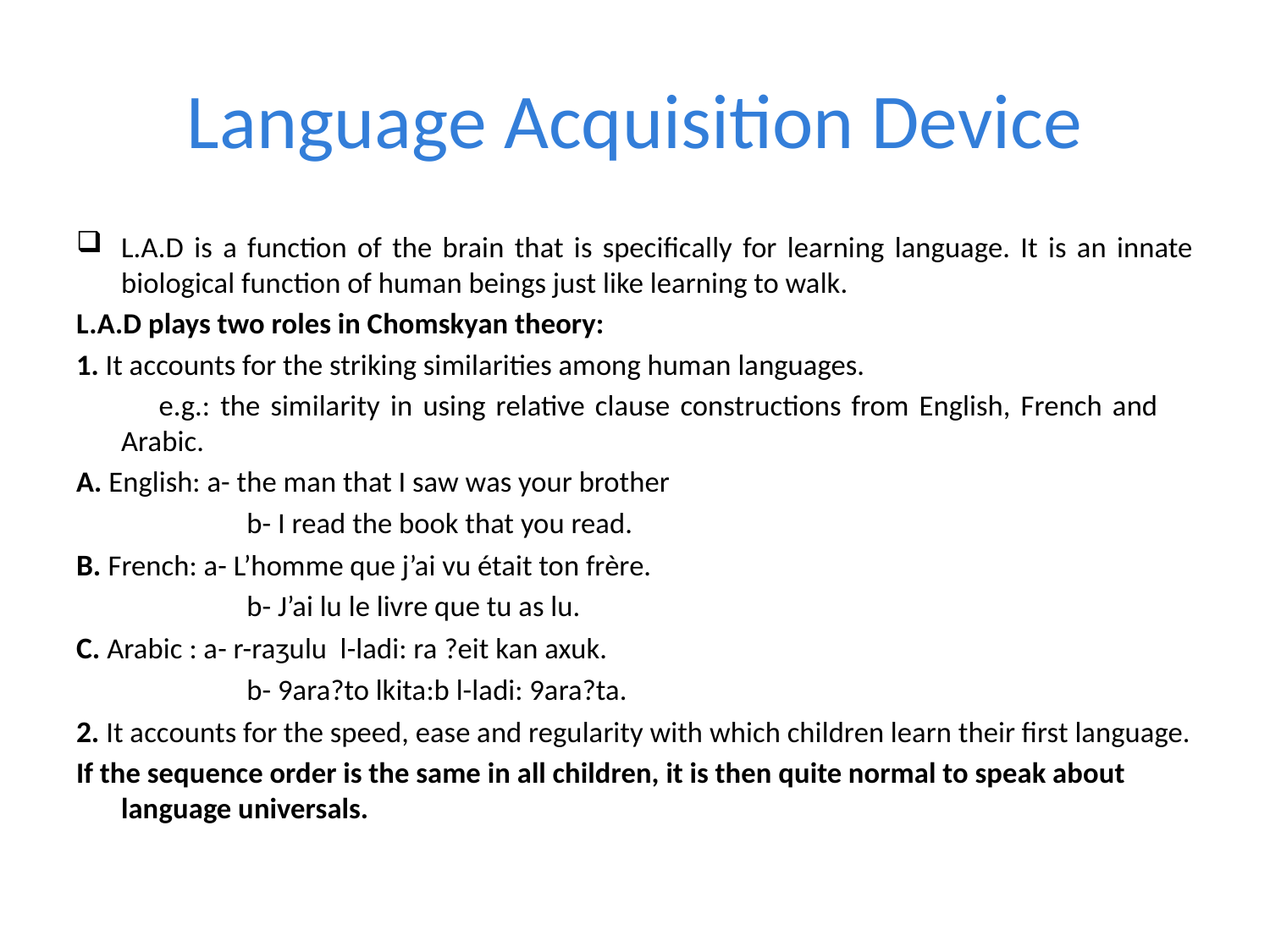

# Language Acquisition Device
L.A.D is a function of the brain that is specifically for learning language. It is an innate biological function of human beings just like learning to walk.
L.A.D plays two roles in Chomskyan theory:
1. It accounts for the striking similarities among human languages.
        e.g.: the similarity in using relative clause constructions from English, French and   	Arabic.
A. English: a- the man that I saw was your brother
                          b- I read the book that you read.
B. French: a- L’homme que j’ai vu était ton frère.
                          b- J’ai lu le livre que tu as lu.
C. Arabic : a- r-raʒulu  l-ladi: ra ?eit kan axuk.
                          b- 9ara?to lkita:b l-ladi: 9ara?ta.
2. It accounts for the speed, ease and regularity with which children learn their first language.
If the sequence order is the same in all children, it is then quite normal to speak about language universals.